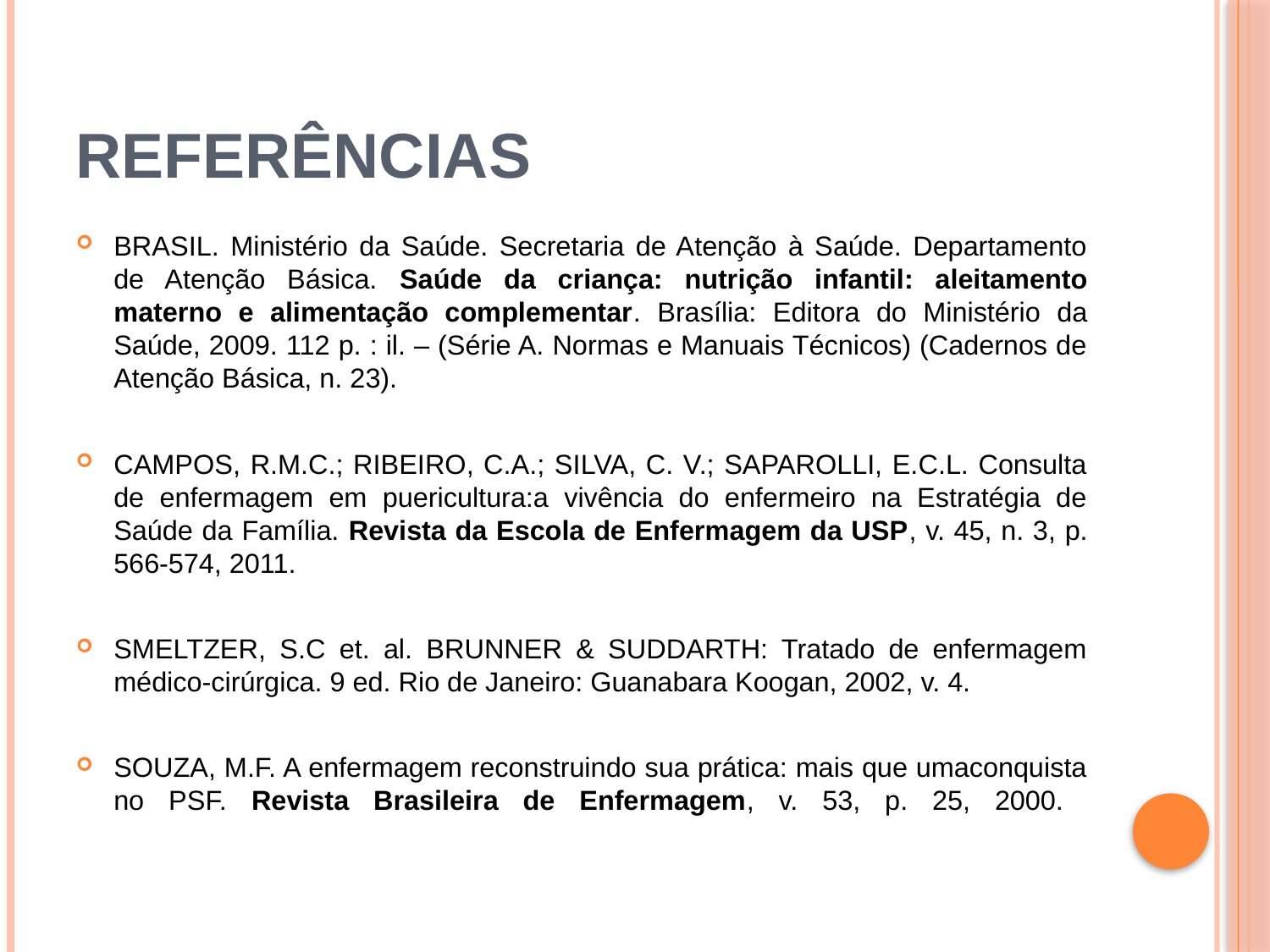

# Referências
BRASIL. Ministério da Saúde. Secretaria de Atenção à Saúde. Departamento de Atenção Básica. Saúde da criança: nutrição infantil: aleitamento materno e alimentação complementar. Brasília: Editora do Ministério da Saúde, 2009. 112 p. : il. – (Série A. Normas e Manuais Técnicos) (Cadernos de Atenção Básica, n. 23).

CAMPOS, R.M.C.; RIBEIRO, C.A.; SILVA, C. V.; SAPAROLLI, E.C.L. Consulta de enfermagem em puericultura:a vivência do enfermeiro na Estratégia de Saúde da Família. Revista da Escola de Enfermagem da USP, v. 45, n. 3, p. 566-574, 2011.

SMELTZER, S.C et. al. BRUNNER & SUDDARTH: Tratado de enfermagem médico-cirúrgica. 9 ed. Rio de Janeiro: Guanabara Koogan, 2002, v. 4.

SOUZA, M.F. A enfermagem reconstruindo sua prática: mais que umaconquista no PSF. Revista Brasileira de Enfermagem, v. 53, p. 25, 2000.